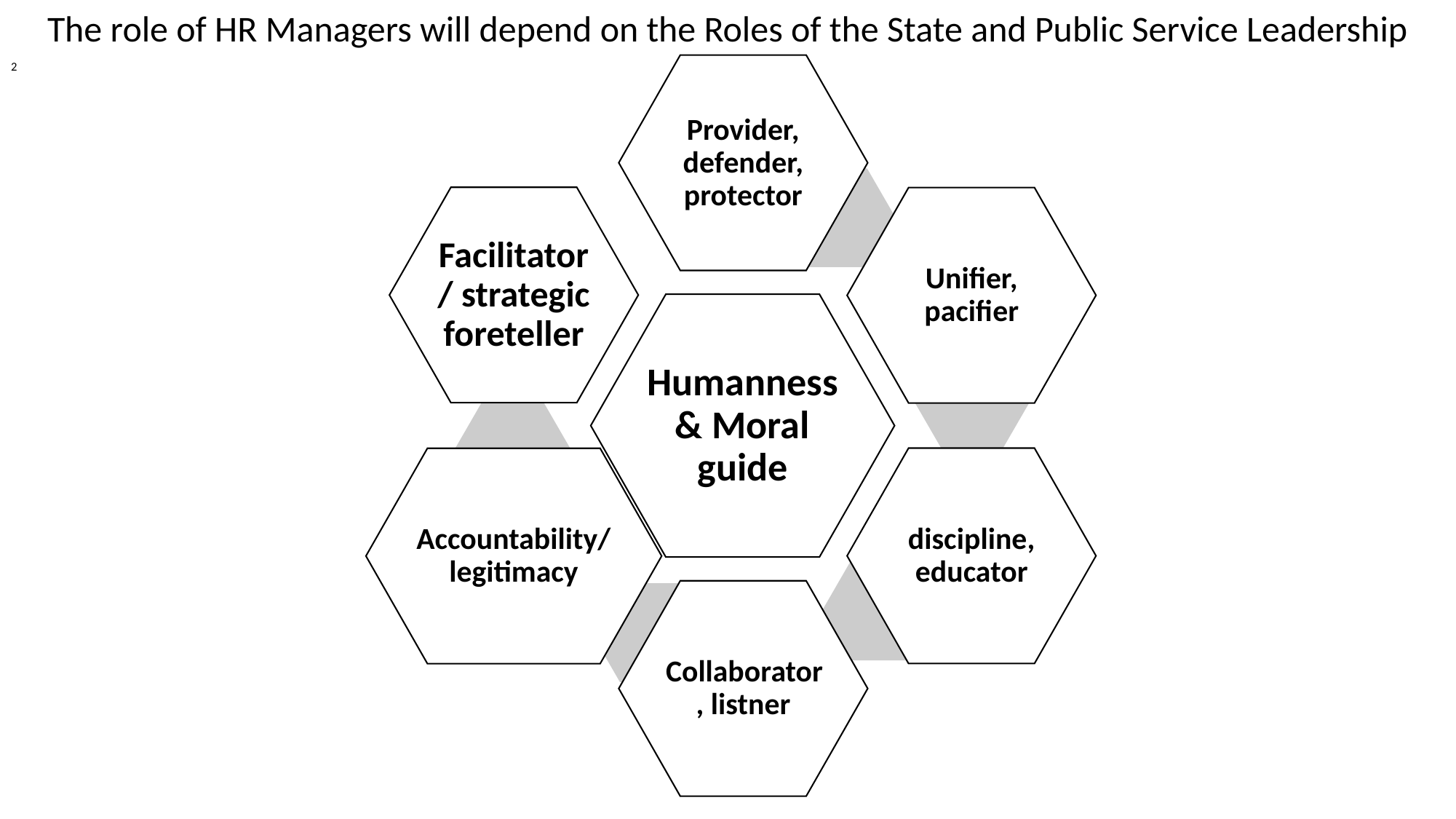

# The role of HR Managers will depend on the Roles of the State and Public Service Leadership
Humanness & Moral guide
Provider, defender, protector
Unifier, pacifier
discipline, educator
Collaborator, listner
Accountability/ legitimacy
Facilitator/ strategic foreteller

2